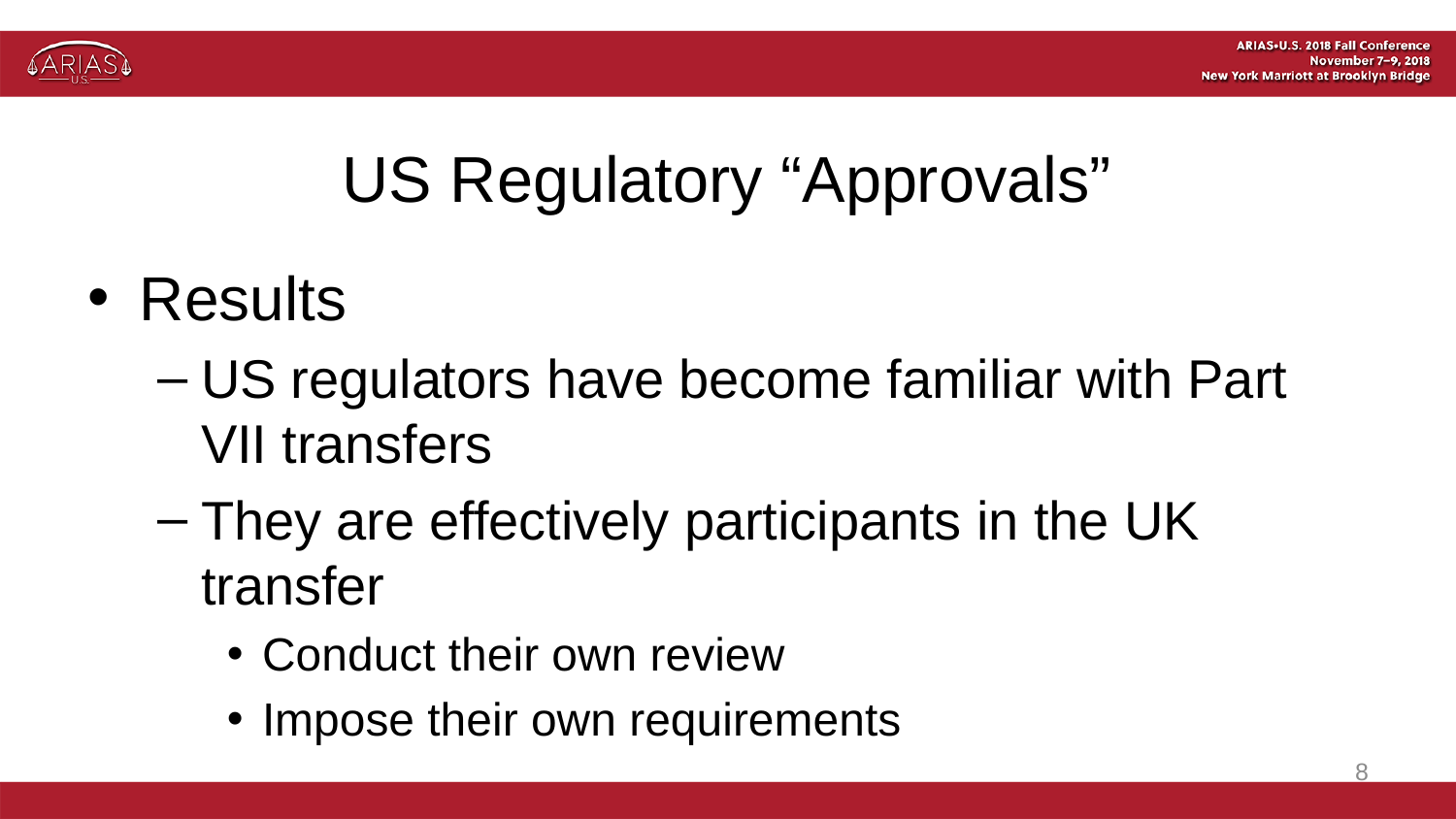

# US Regulatory “Approvals”
Results
US regulators have become familiar with Part VII transfers
They are effectively participants in the UK transfer
Conduct their own review
Impose their own requirements
8